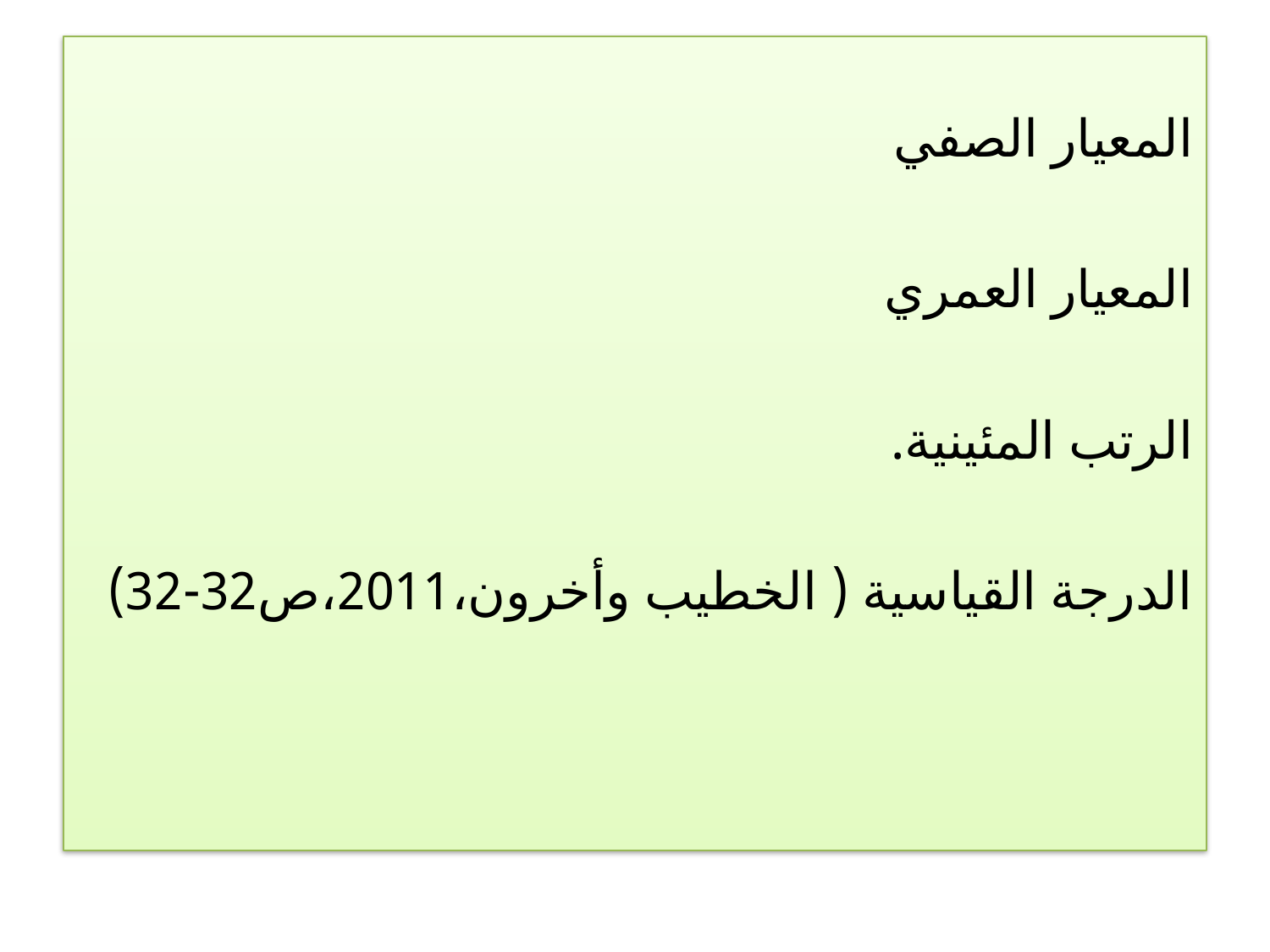

المعيار الصفي
المعيار العمري
الرتب المئينية.
الدرجة القياسية ( الخطيب وأخرون،2011،ص32-32)